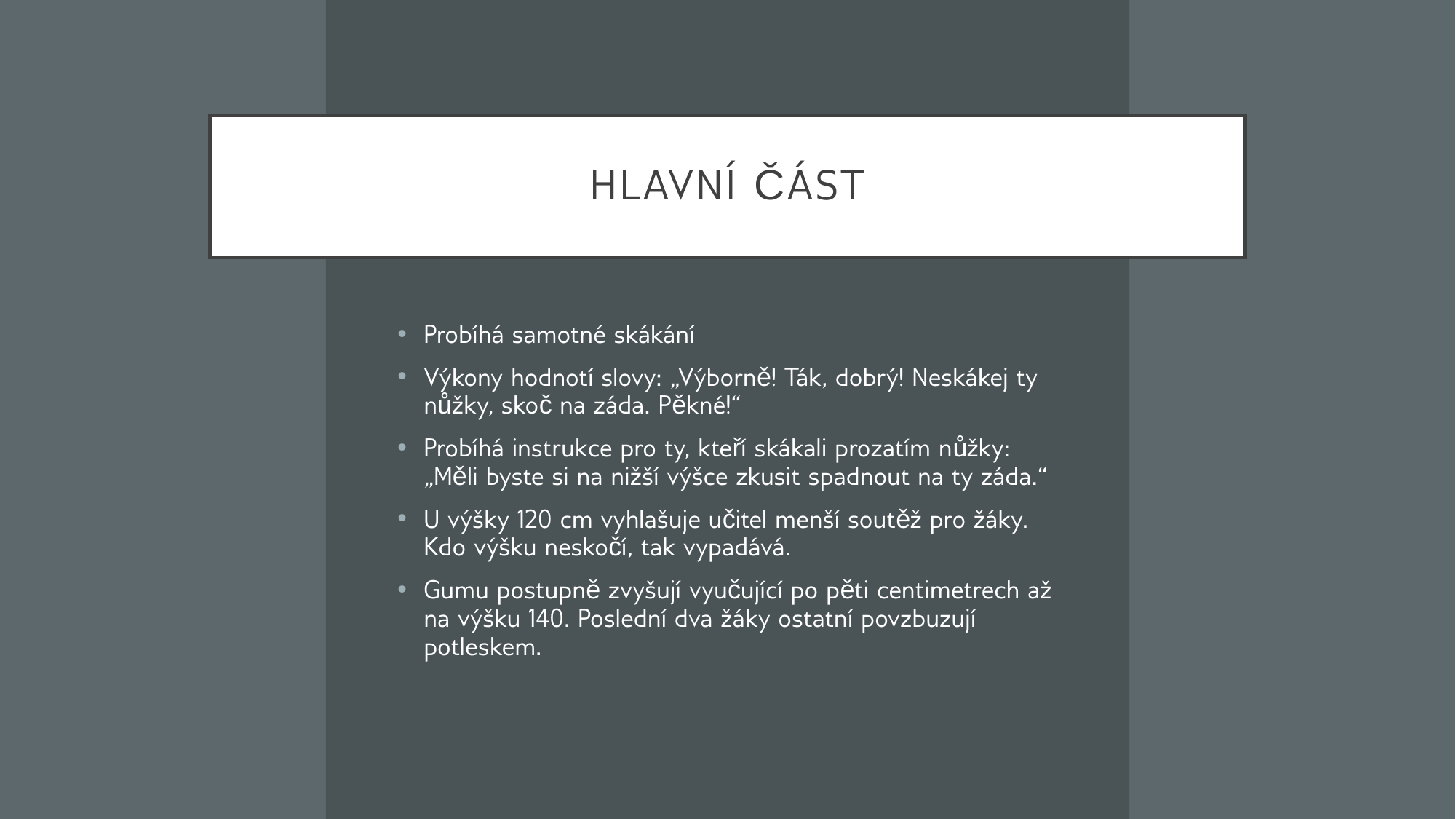

# Hlavní část
Probíhá samotné skákání
Výkony hodnotí slovy: „Výborně! Ták, dobrý! Neskákej ty nůžky, skoč na záda. Pěkné!“
Probíhá instrukce pro ty, kteří skákali prozatím nůžky: „Měli byste si na nižší výšce zkusit spadnout na ty záda.“
U výšky 120 cm vyhlašuje učitel menší soutěž pro žáky. Kdo výšku neskočí, tak vypadává.
Gumu postupně zvyšují vyučující po pěti centimetrech až na výšku 140. Poslední dva žáky ostatní povzbuzují potleskem.